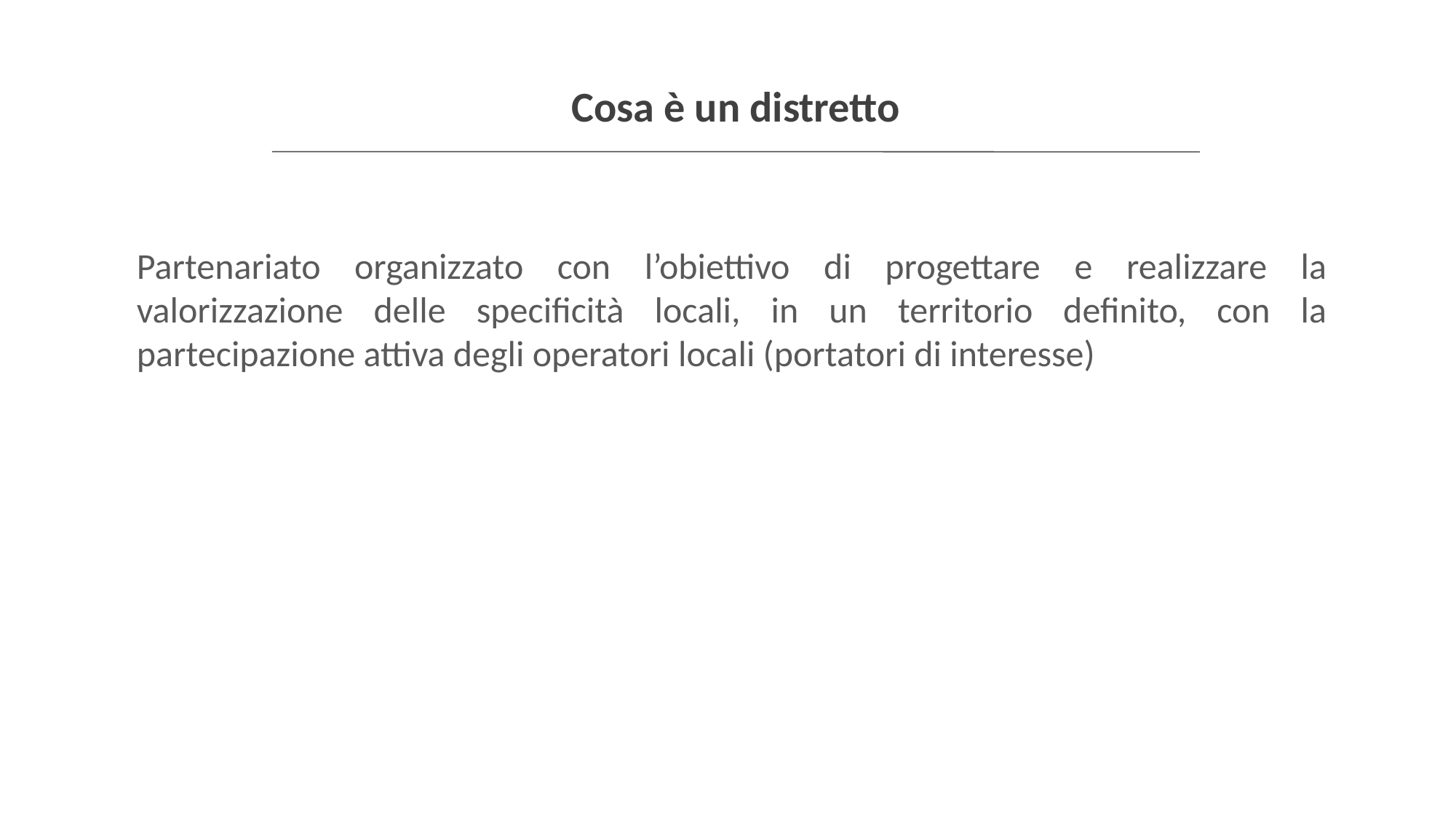

Cosa è un distretto

Partenariato organizzato con l’obiettivo di progettare e realizzare la valorizzazione delle specificità locali, in un territorio definito, con la partecipazione attiva degli operatori locali (portatori di interesse)